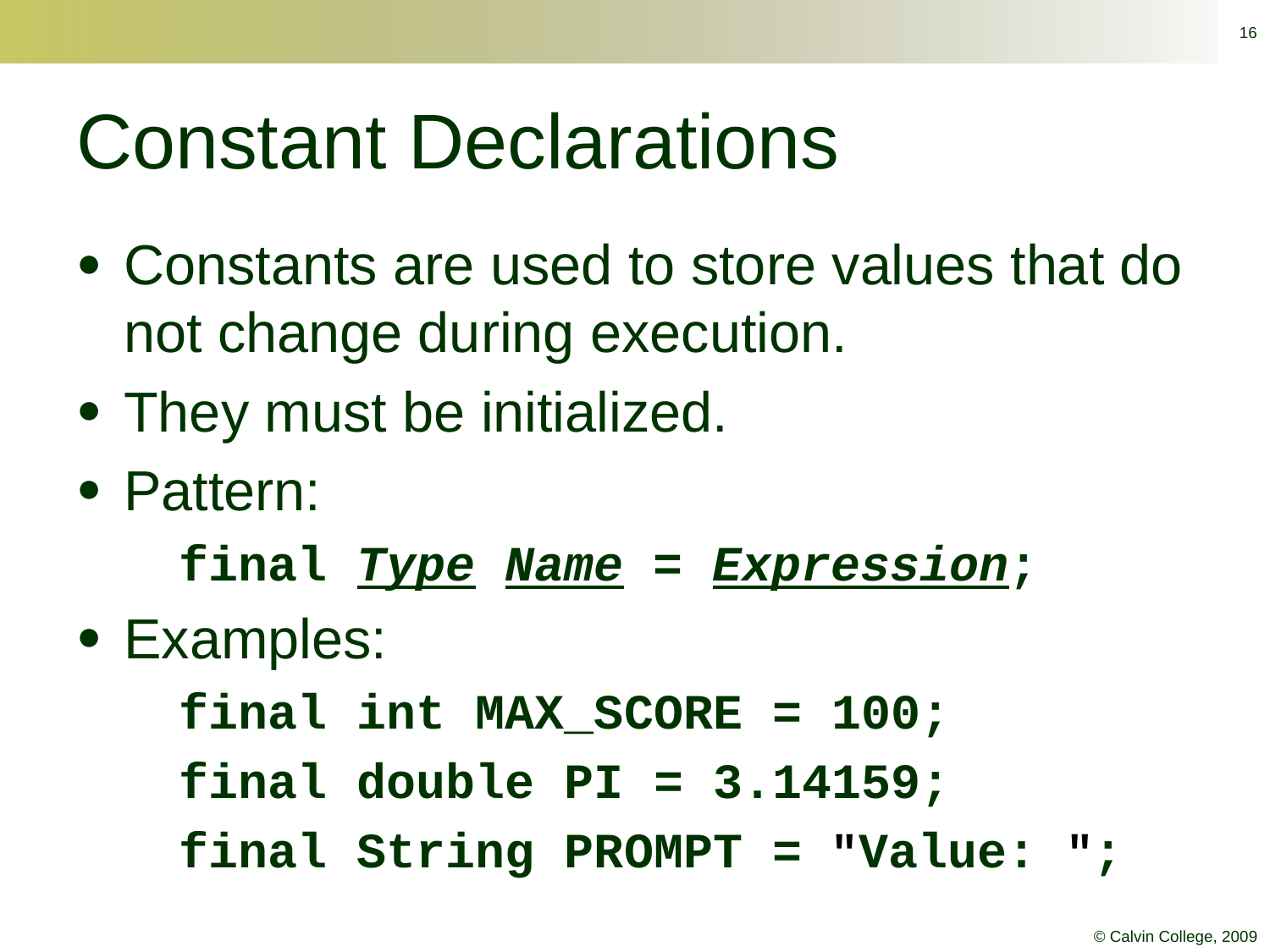

16
# Constant Declarations
Constants are used to store values that do not change during execution.
They must be initialized.
Pattern:
final Type Name = Expression;
Examples:
final int MAX_SCORE = 100;
final double PI = 3.14159;
final String PROMPT = "Value: ";